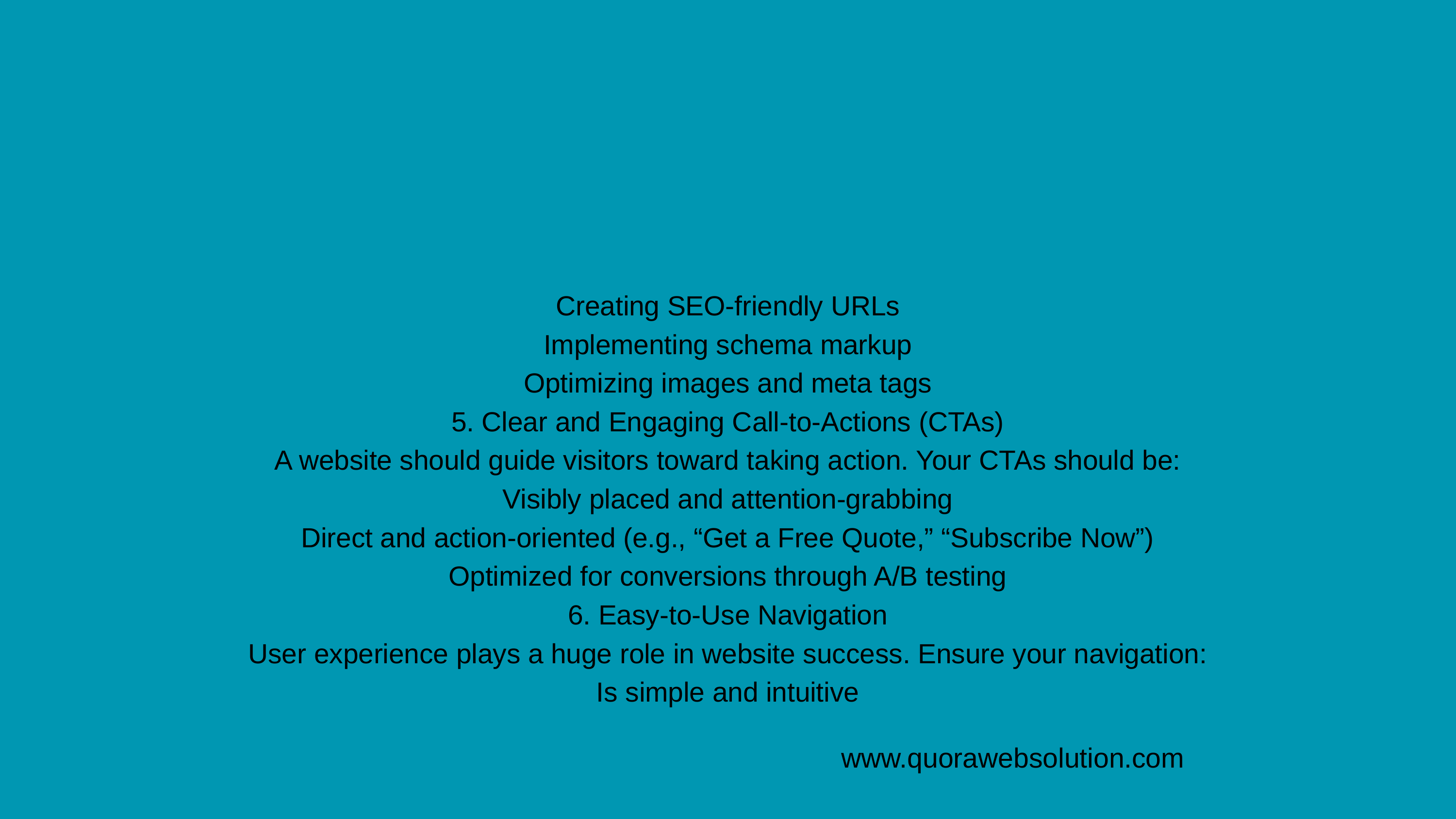

Creating SEO-friendly URLs
Implementing schema markup
Optimizing images and meta tags
5. Clear and Engaging Call-to-Actions (CTAs)
A website should guide visitors toward taking action. Your CTAs should be:
Visibly placed and attention-grabbing
Direct and action-oriented (e.g., “Get a Free Quote,” “Subscribe Now”)
Optimized for conversions through A/B testing
6. Easy-to-Use Navigation
User experience plays a huge role in website success. Ensure your navigation:
Is simple and intuitive
www.quorawebsolution.com